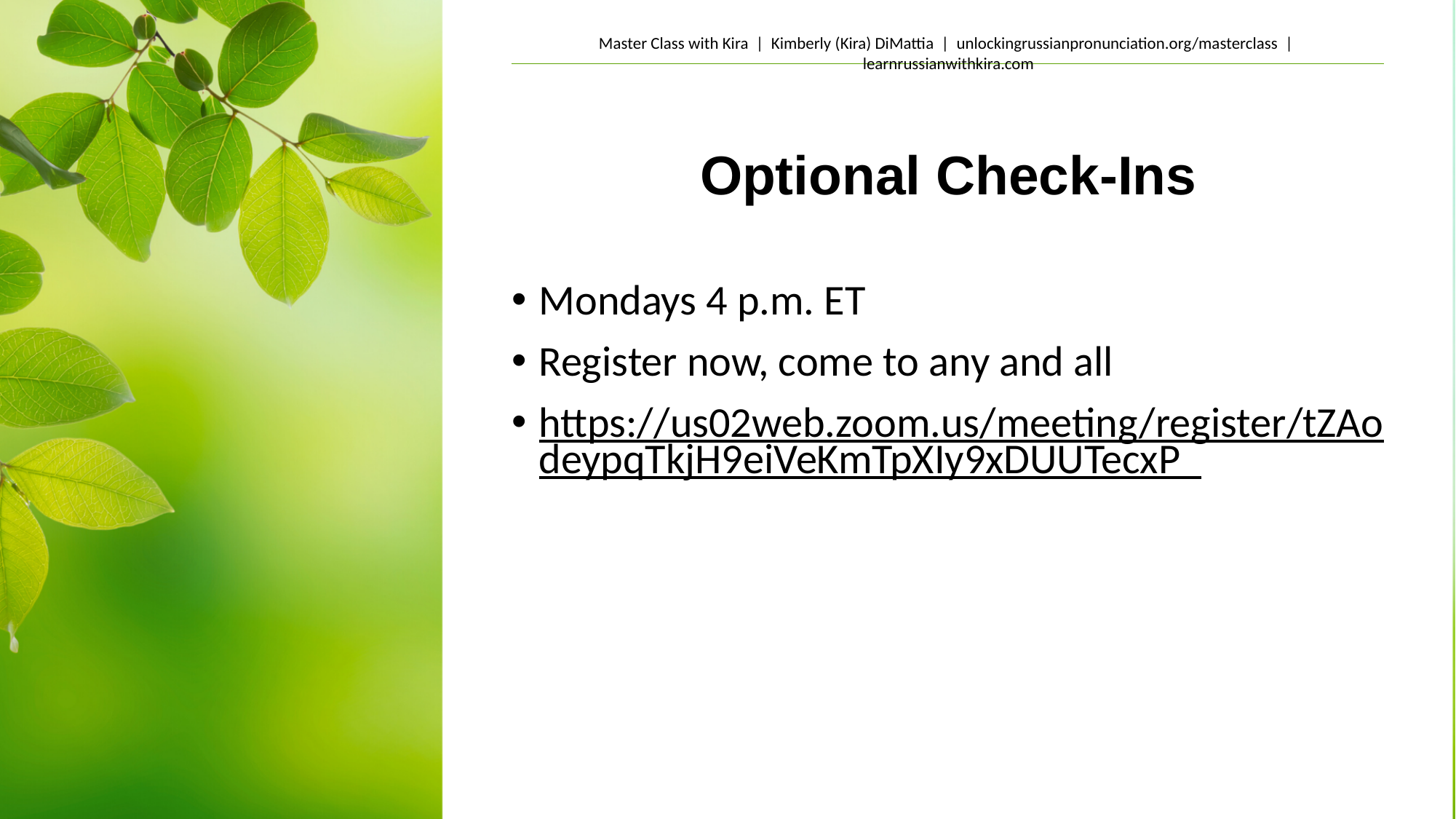

# Optional Check-Ins
Mondays 4 p.m. ET
Register now, come to any and all
https://us02web.zoom.us/meeting/register/tZAodeypqTkjH9eiVeKmTpXIy9xDUUTecxP_